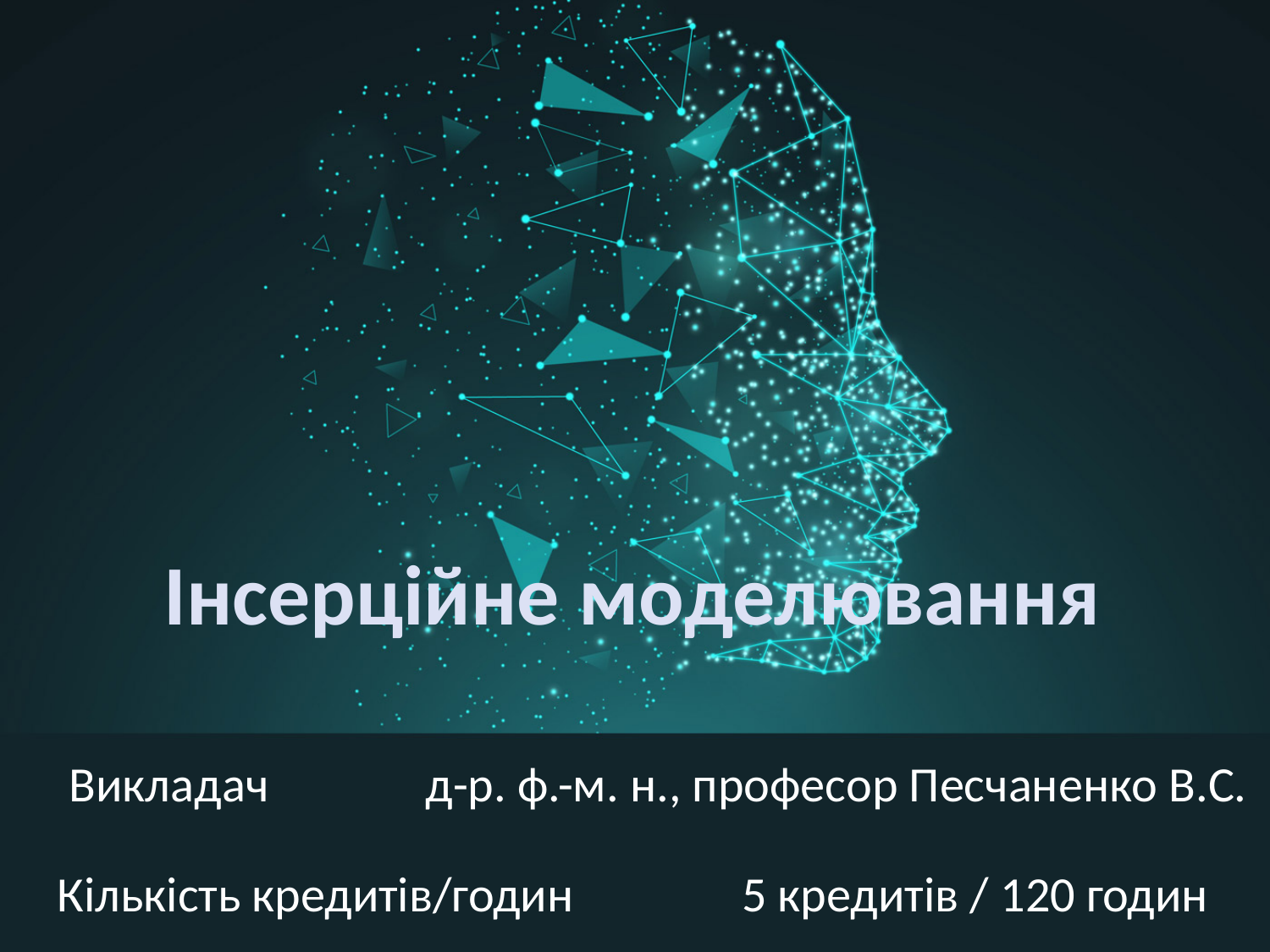

# Інсерційне моделювання
Викладач              д-р. ф.-м. н., професор Песчаненко В.С.
Кількість кредитів/годин               5 кредитів / 120 годин